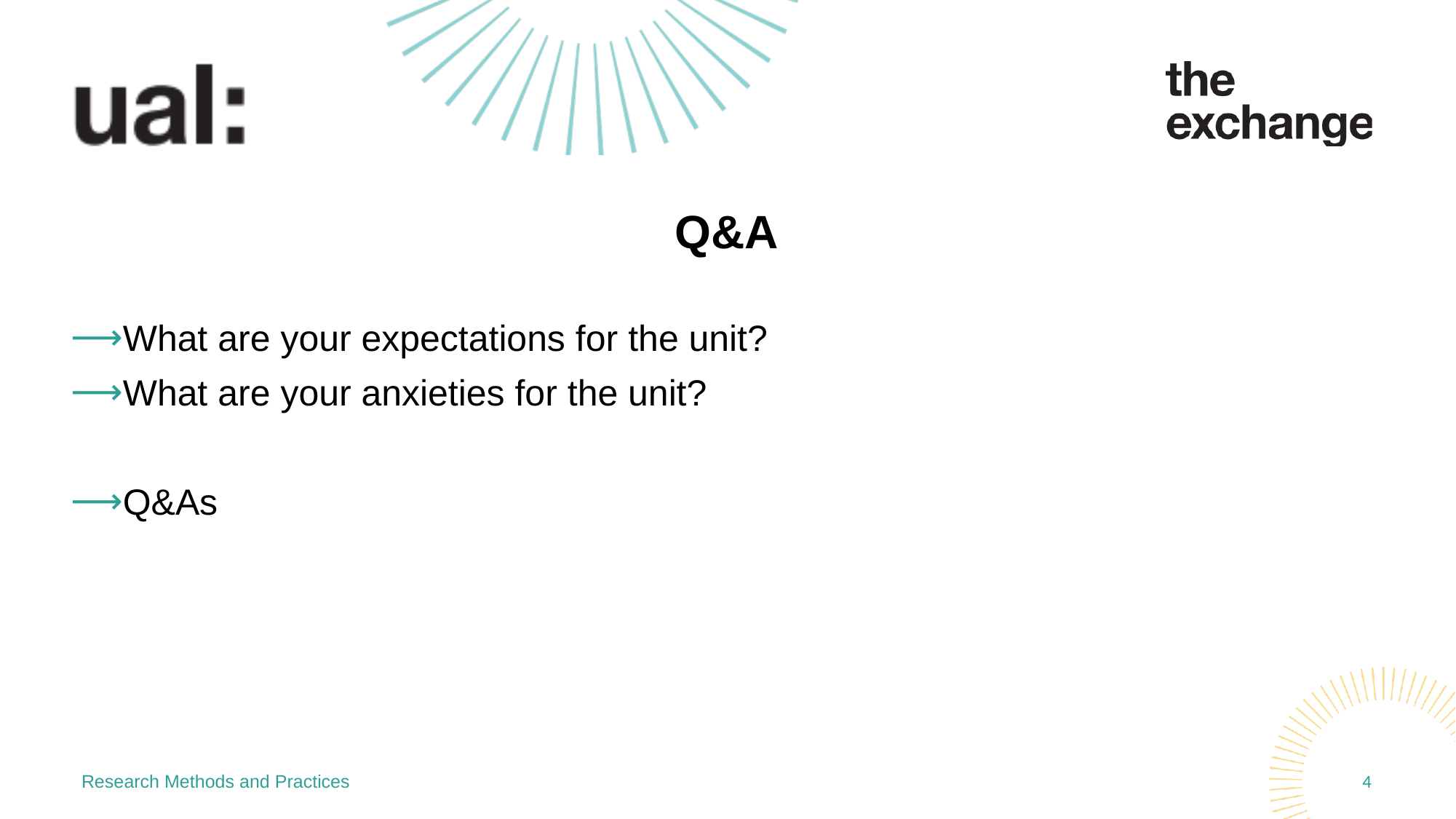

# Q&A
What are your expectations for the unit?
What are your anxieties for the unit?

Q&As
Research Methods and Practices
4